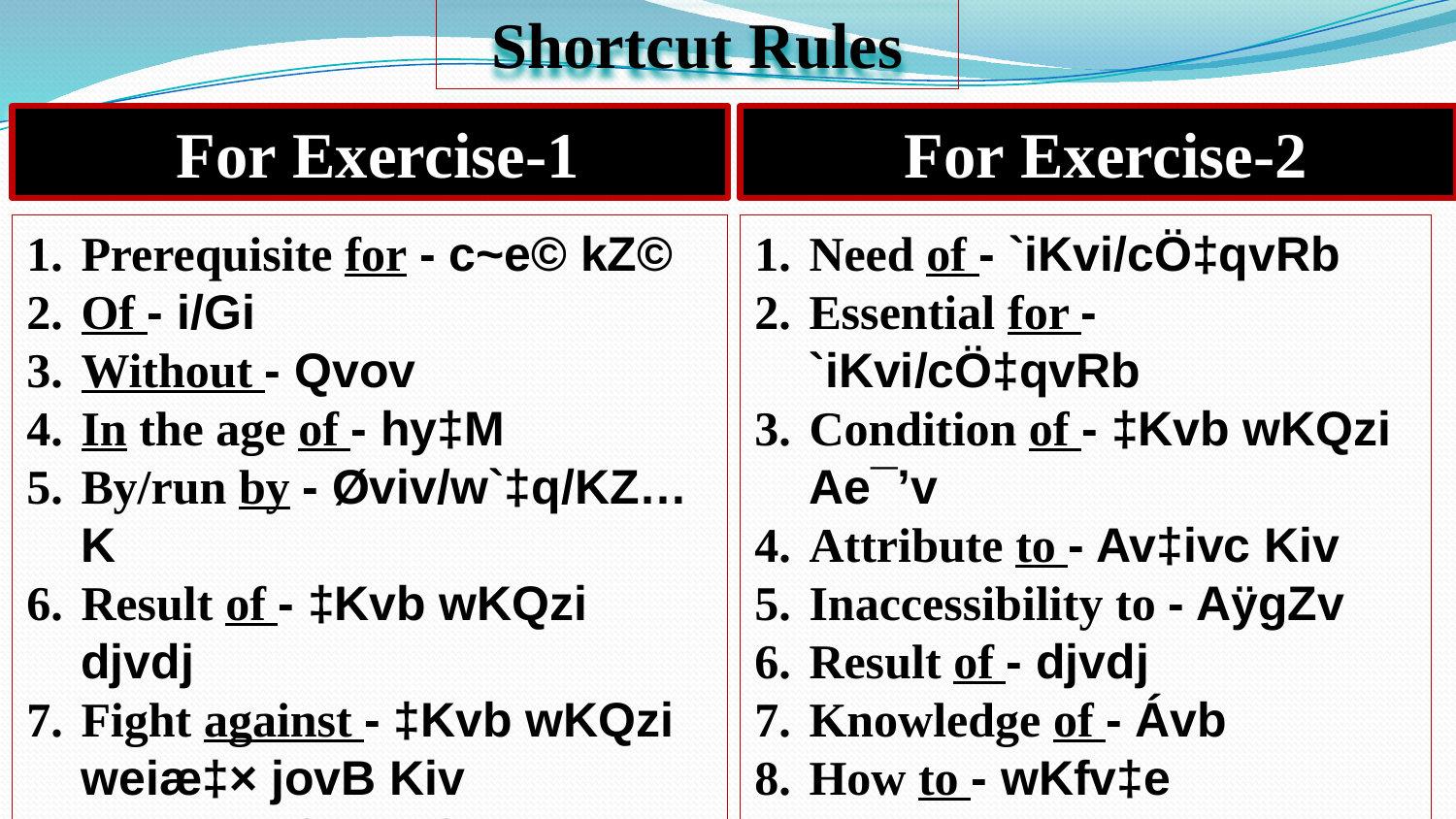

Shortcut Rules
 For Exercise-1
 For Exercise-2
Prerequisite for - c~e© kZ©
Of - i/Gi
Without - Qvov
In the age of - hy‡M
By/run by - Øviv/w`‡q/KZ…K
Result of - ‡Kvb wKQzi djvdj
Fight against - ‡Kvb wKQzi weiæ‡× jovB Kiv
To + Base form of Verb
Need of - `iKvi/cÖ‡qvRb
Essential for - `iKvi/cÖ‡qvRb
Condition of - ‡Kvb wKQzi Ae¯’v
Attribute to - Av‡ivc Kiv
Inaccessibility to - AÿgZv
Result of - djvdj
Knowledge of - Ávb
How to - wKfv‡e